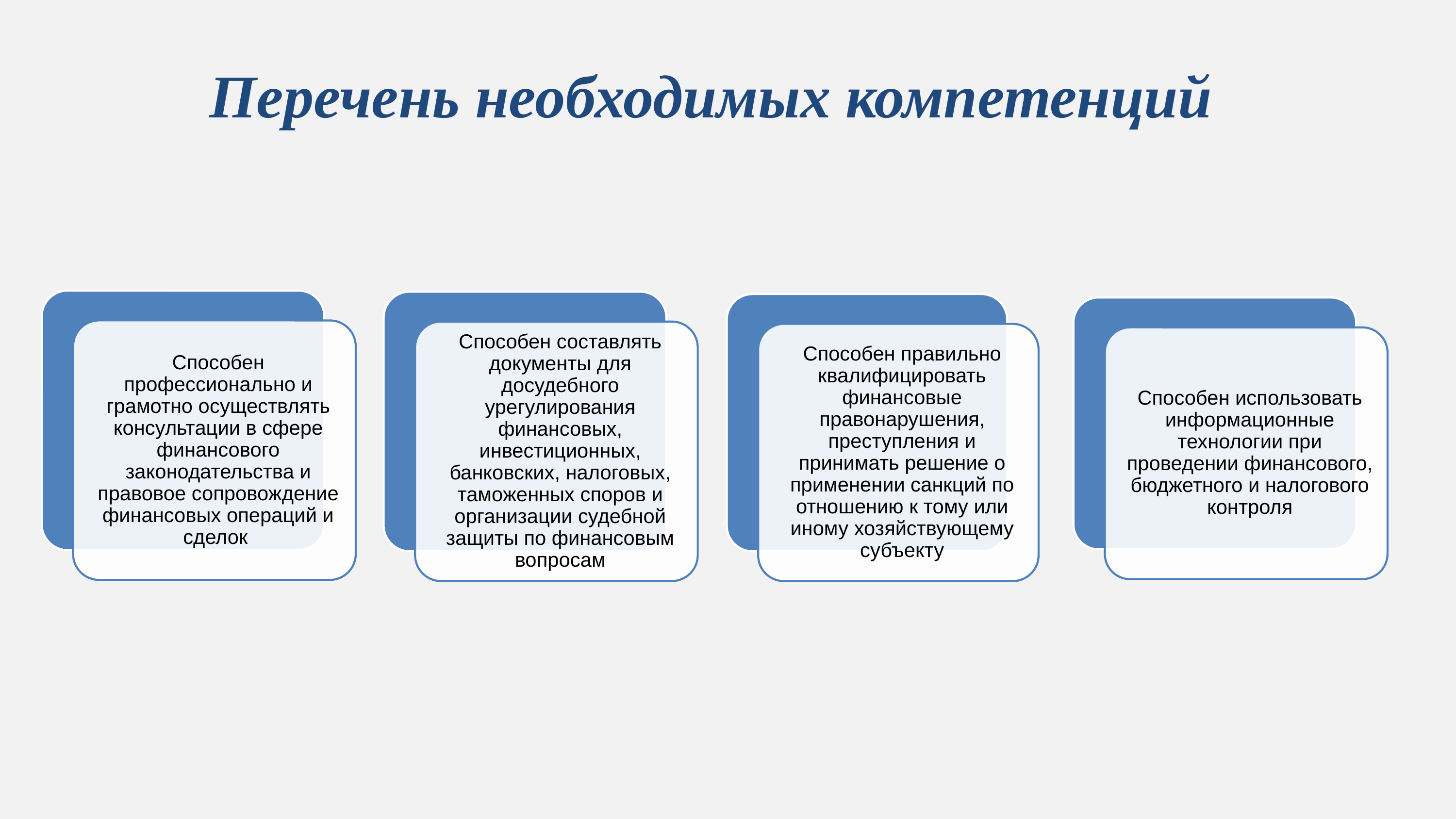

Перечень необходимых компетенций
Способен профессионально и грамотно осуществлять консультации в сфере финансового законодательства и правовое сопровождение финансовых операций и сделок
Способен составлять документы для досудебного урегулирования финансовых, инвестиционных, банковских, налоговых, таможенных споров и организации судебной защиты по финансовым вопросам
Способен правильно квалифицировать финансовые правонарушения, преступления и принимать решение о применении санкций по отношению к тому или иному хозяйствующему субъекту
Способен использовать информационные технологии при проведении финансового, бюджетного и налогового контроля